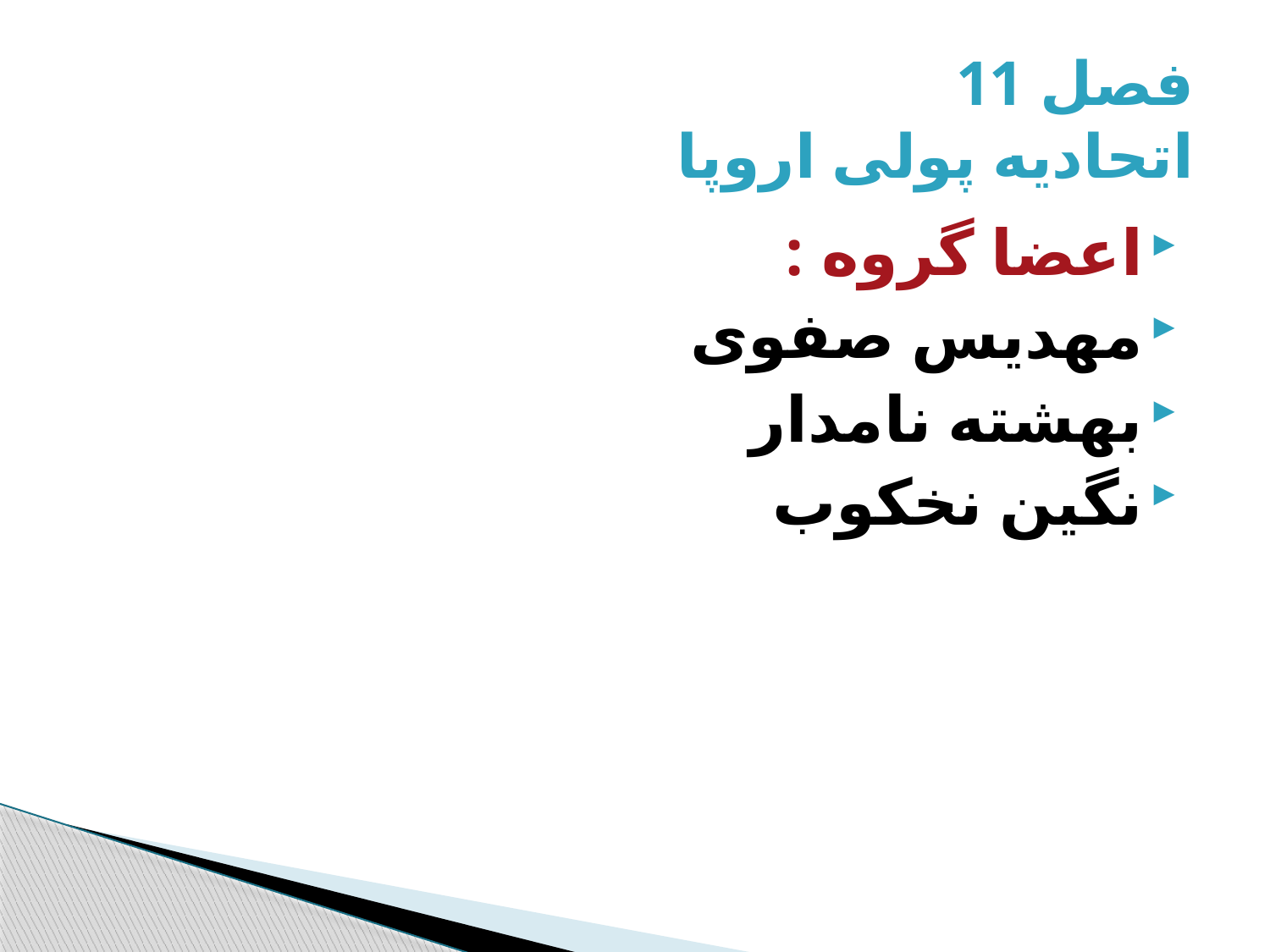

# فصل 11 اتحادیه پولی اروپا
اعضا گروه :
مهدیس صفوی
بهشته نامدار
نگین نخکوب